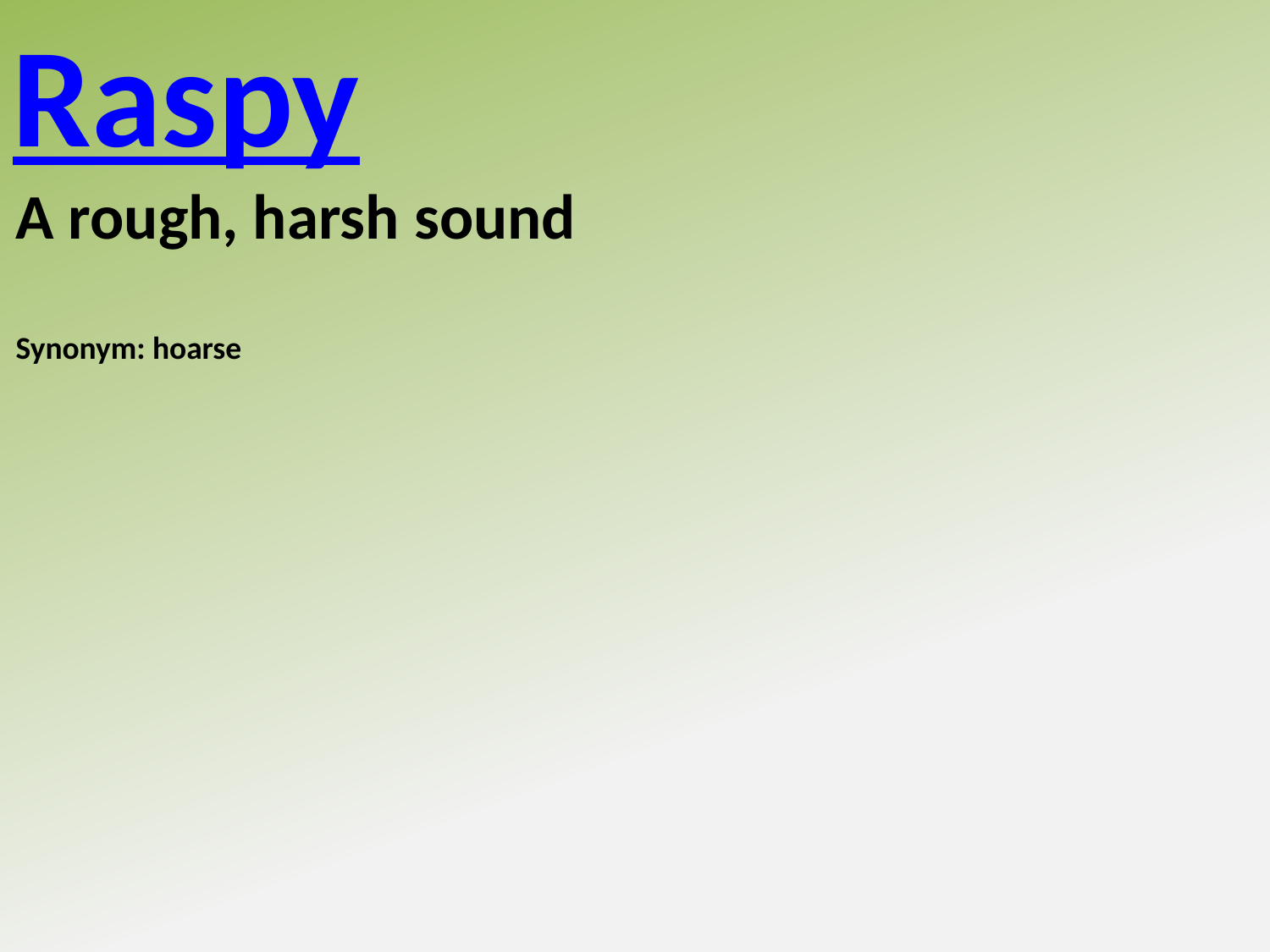

Raspy

A rough, harsh sound

Synonym: hoarse